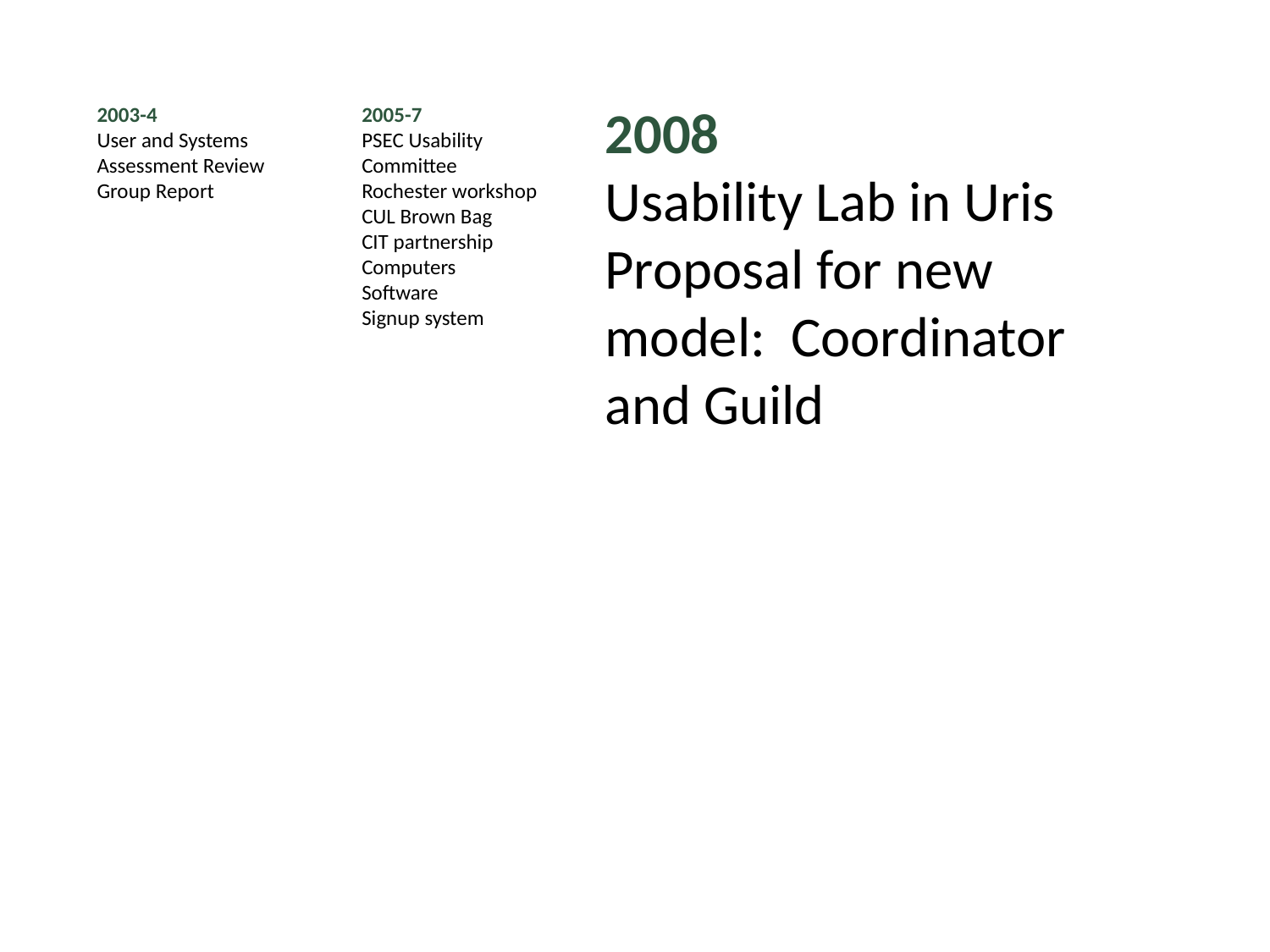

2008
Usability Lab in Uris
Proposal for new model:  Coordinator and Guild
2005-7
PSEC Usability Committee
Rochester workshop
CUL Brown Bag
CIT partnership
Computers
Software
Signup system
2003-4
User and Systems Assessment Review Group Report